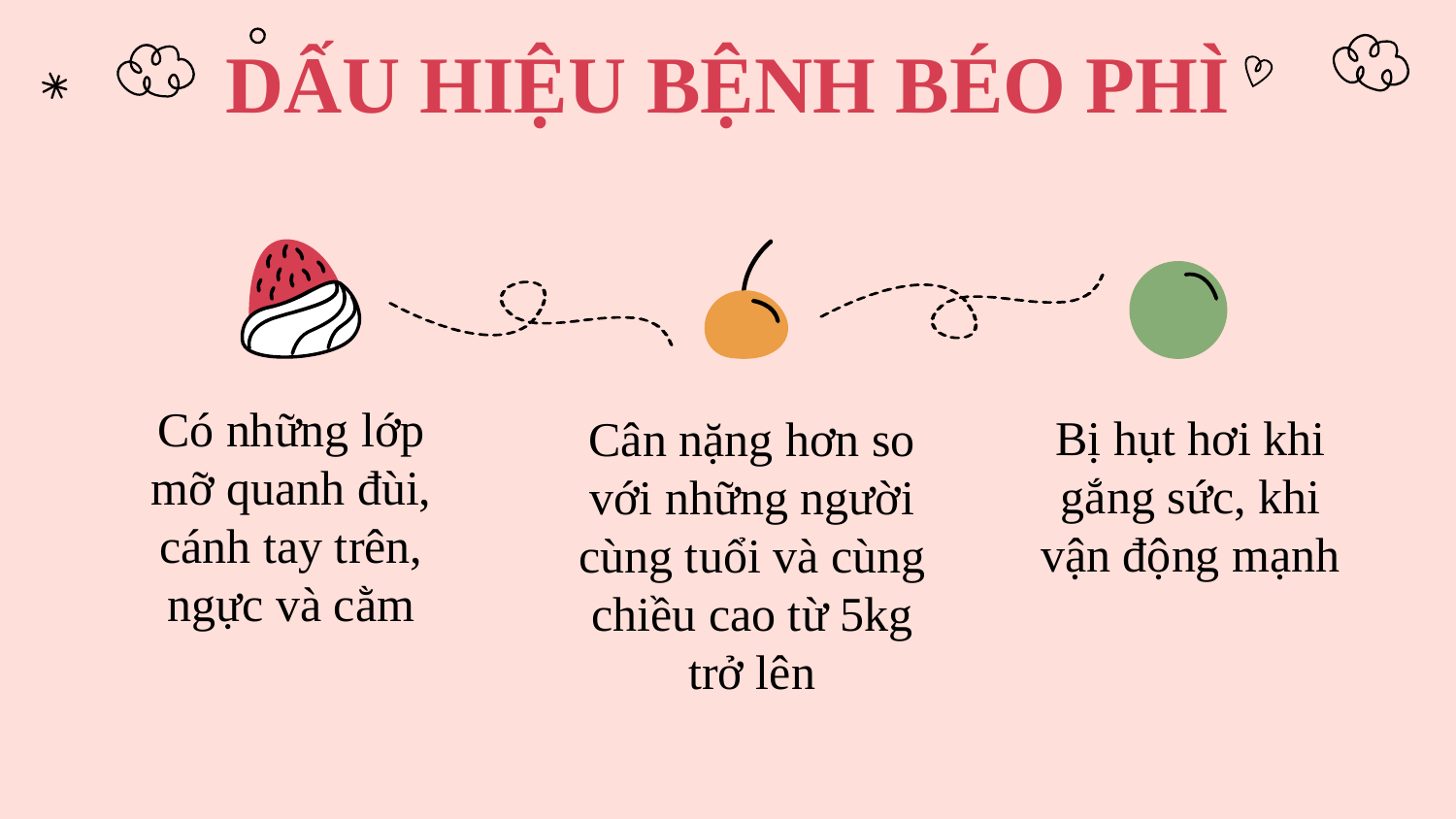

# DẤU HIỆU BỆNH BÉO PHÌ

Bị hụt hơi khi gắng sức, khi vận động mạnh
Có những lớp mỡ quanh đùi, cánh tay trên, ngực và cằm
Cân nặng hơn so với những người cùng tuổi và cùng chiều cao từ 5kg trở lên